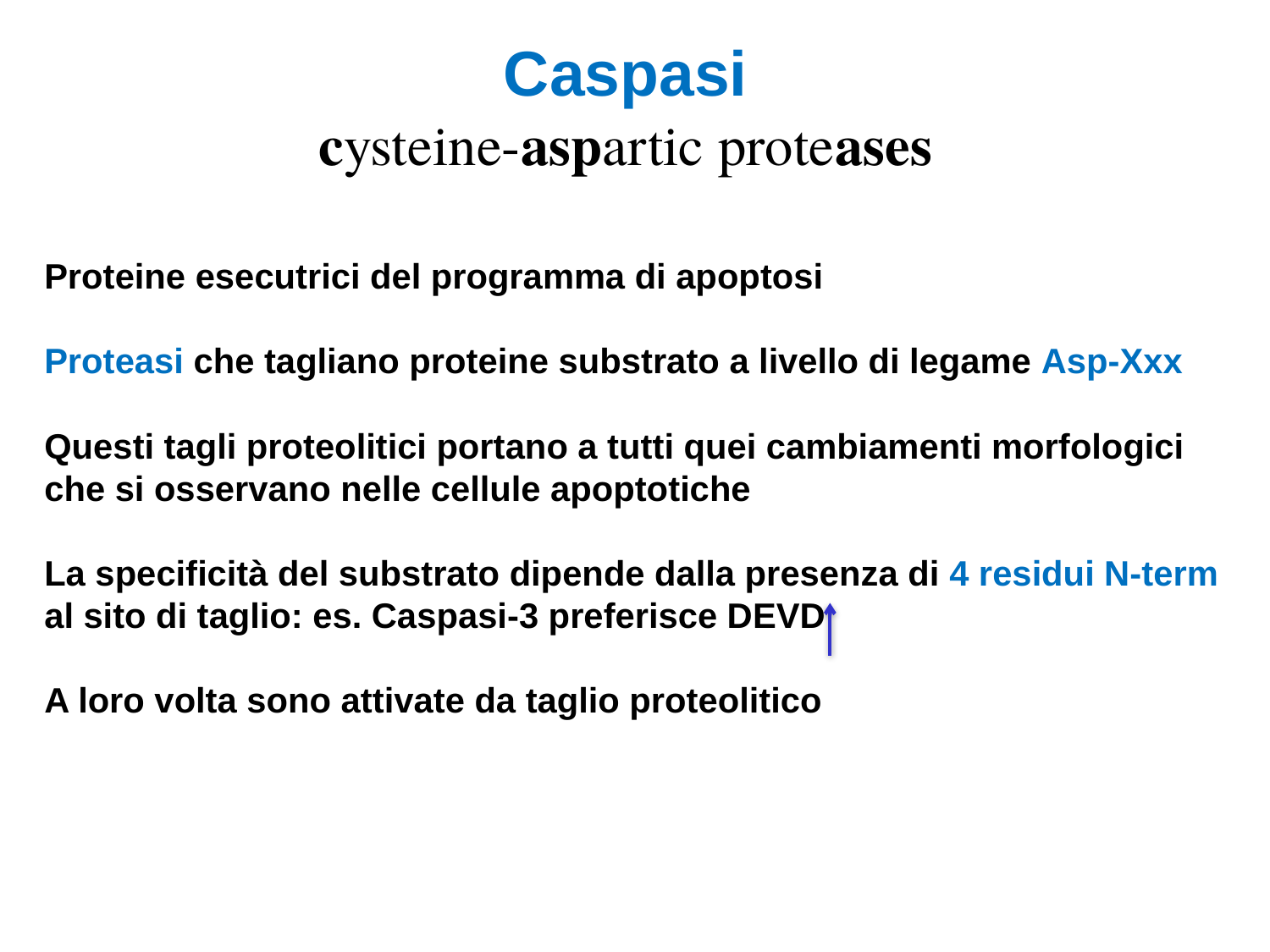

Caspasi
cysteine-aspartic proteases
Proteine esecutrici del programma di apoptosi

Proteasi che tagliano proteine substrato a livello di legame Asp-Xxx

Questi tagli proteolitici portano a tutti quei cambiamenti morfologici che si osservano nelle cellule apoptotiche

La specificità del substrato dipende dalla presenza di 4 residui N-term al sito di taglio: es. Caspasi-3 preferisce DEVD

A loro volta sono attivate da taglio proteolitico